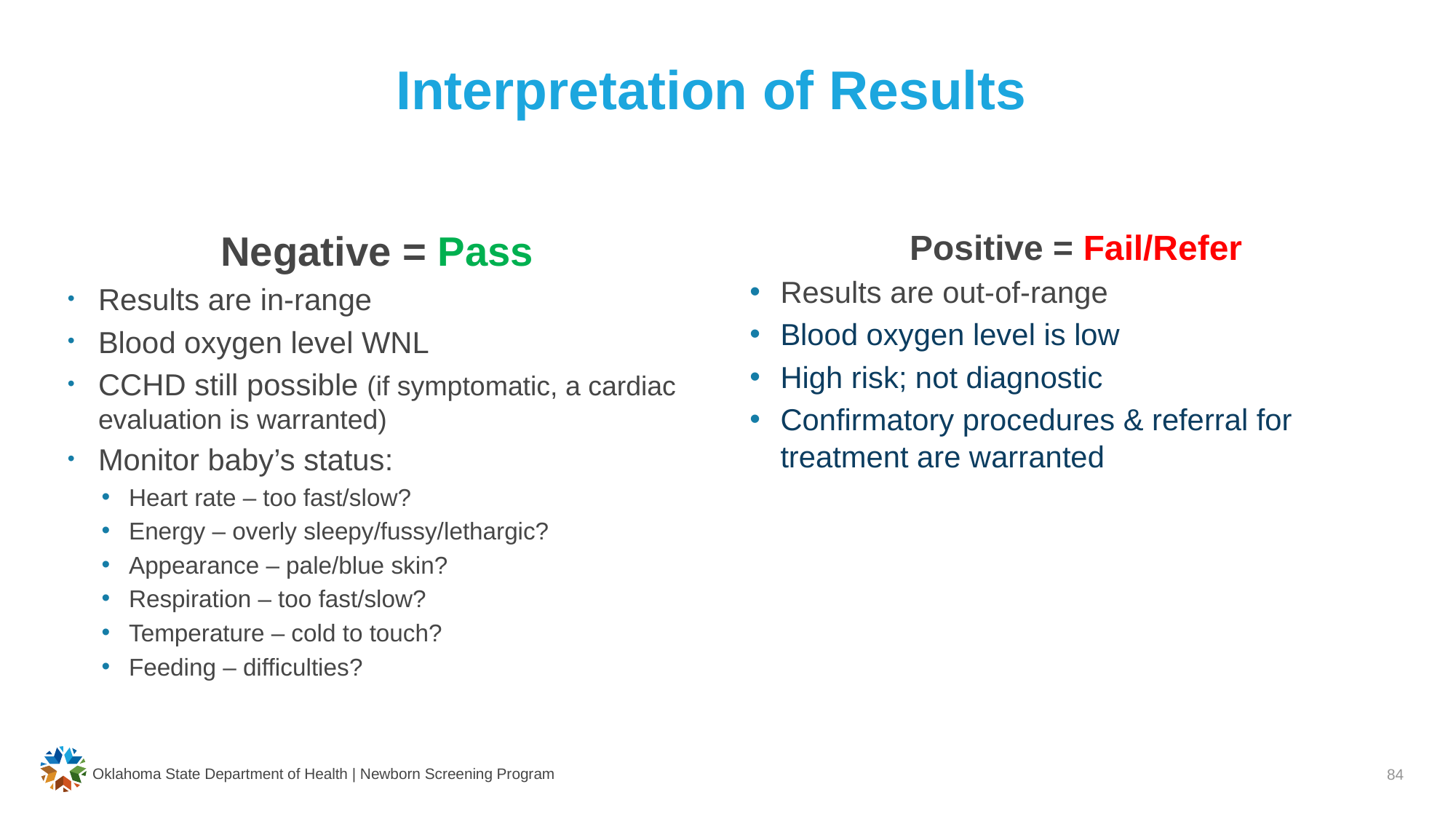

# Interpretation of Results
Negative = Pass
Results are in-range
Blood oxygen level WNL
CCHD still possible (if symptomatic, a cardiac evaluation is warranted)
Monitor baby’s status:
Heart rate – too fast/slow?
Energy – overly sleepy/fussy/lethargic?
Appearance – pale/blue skin?
Respiration – too fast/slow?
Temperature – cold to touch?
Feeding – difficulties?
Positive = Fail/Refer
Results are out-of-range
Blood oxygen level is low
High risk; not diagnostic
Confirmatory procedures & referral for treatment are warranted
Oklahoma State Department of Health | Newborn Screening Program
84